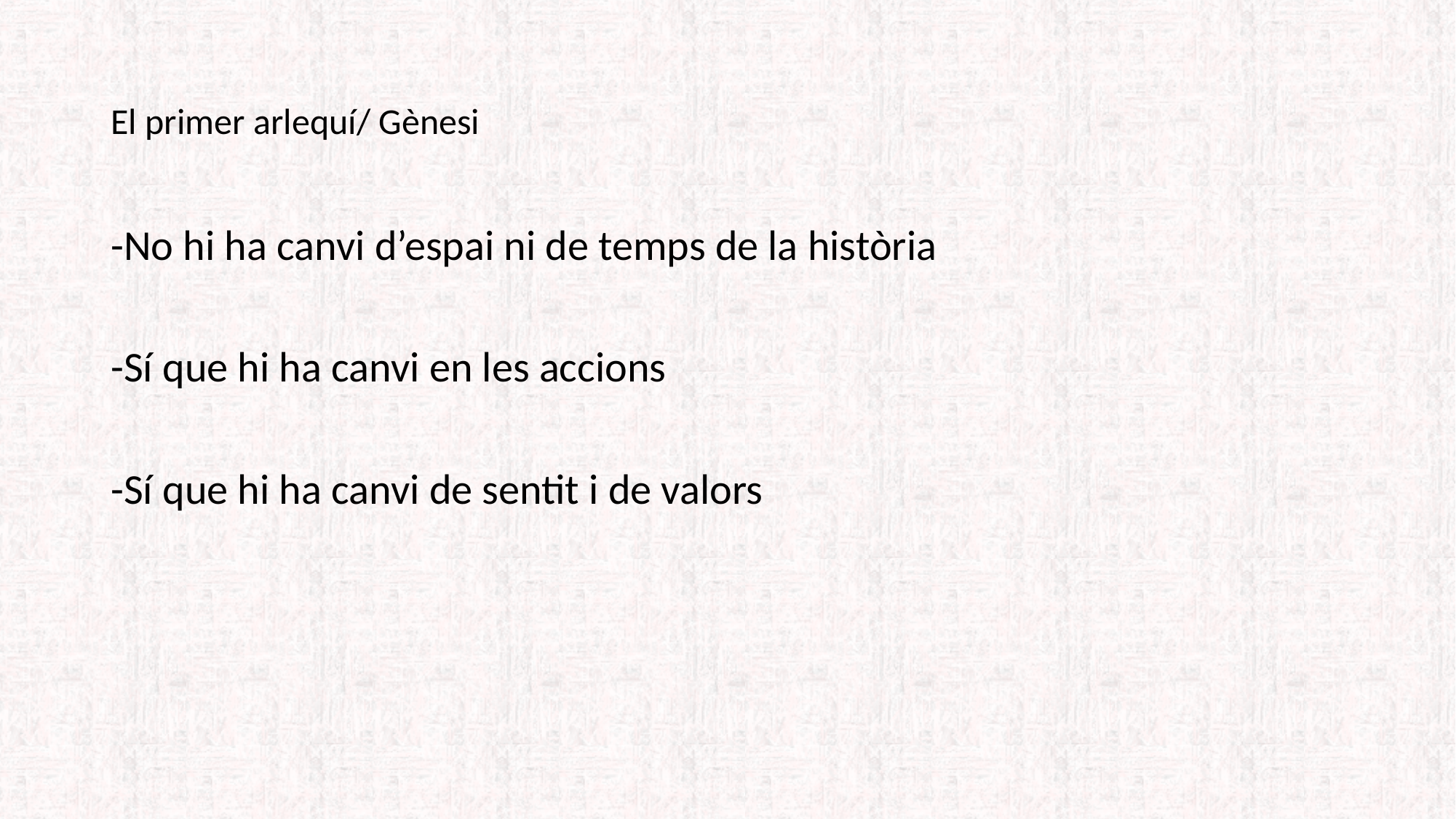

# El primer arlequí/ Gènesi
-No hi ha canvi d’espai ni de temps de la història

-Sí que hi ha canvi en les accions

-Sí que hi ha canvi de sentit i de valors